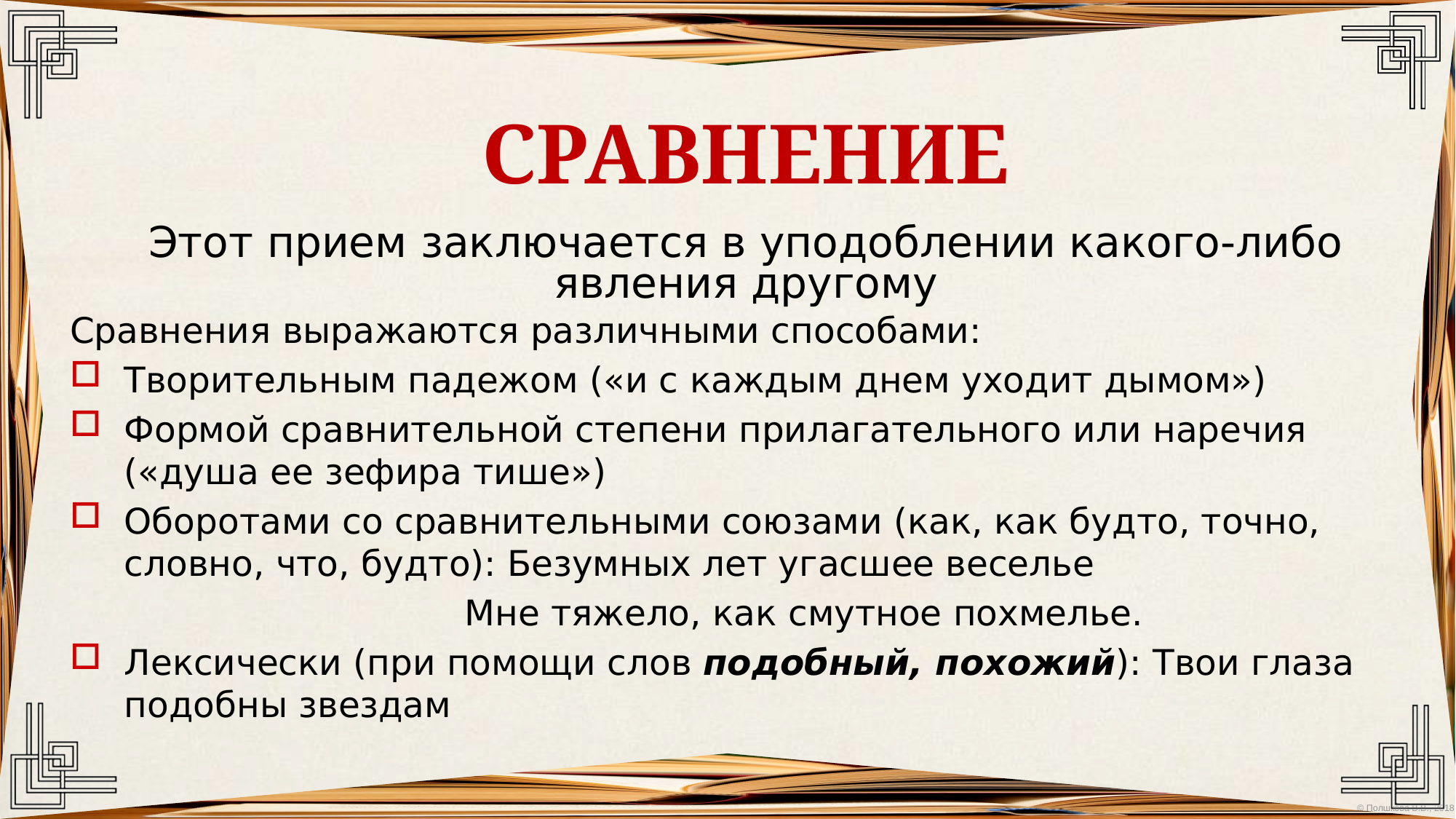

СРАВНЕНИЕ
# Этот прием заключается в уподоблении какого-либо явления другому
Сравнения выражаются различными способами:
Творительным падежом («и с каждым днем уходит дымом»)
Формой сравнительной степени прилагательного или наречия («душа ее зефира тише»)
Оборотами со сравнительными союзами (как, как будто, точно, словно, что, будто): Безумных лет угасшее веселье
                                   Мне тяжело, как смутное похмелье.
Лексически (при помощи слов подобный, похожий): Твои глаза подобны звездам